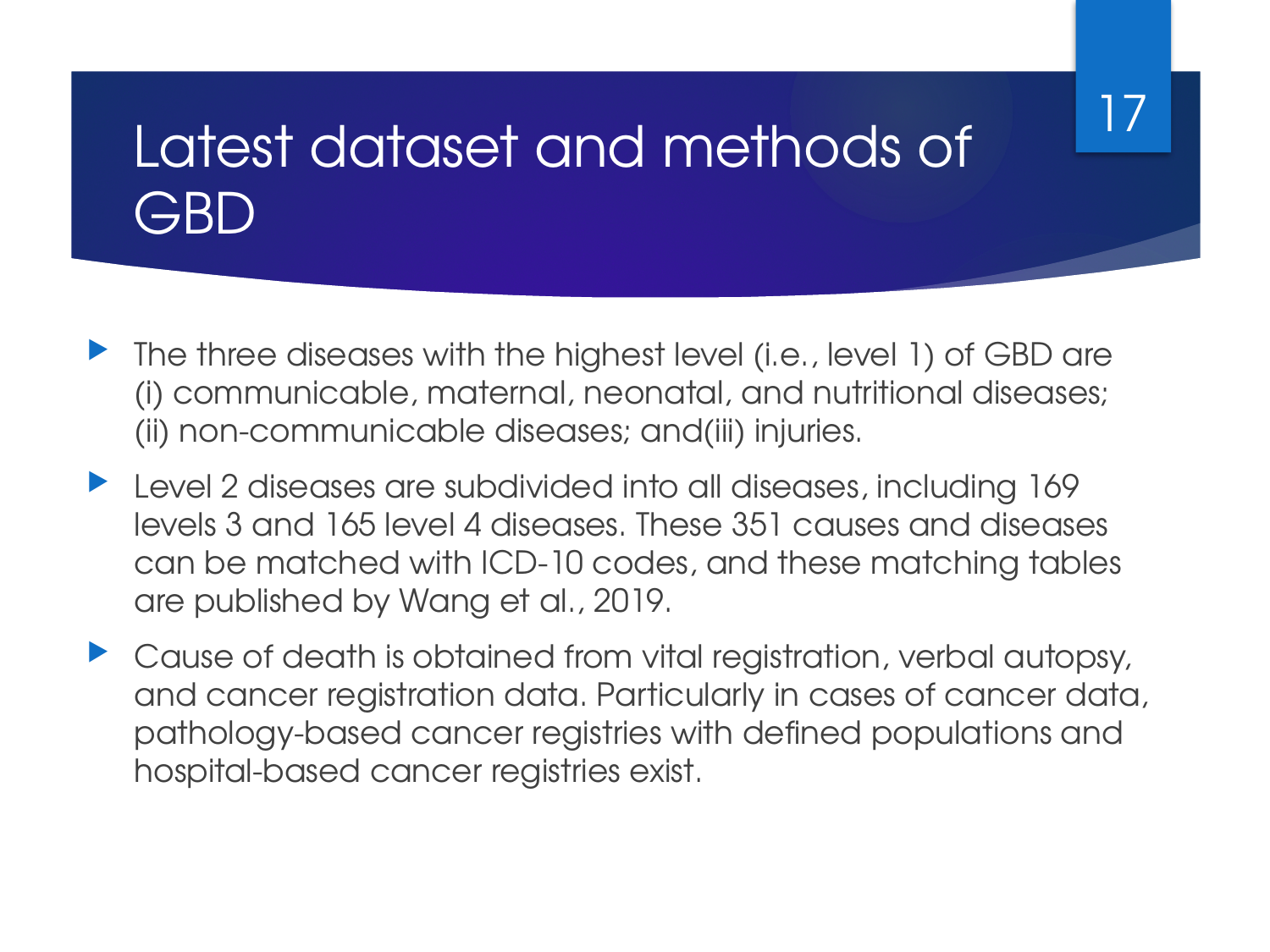

17
# Latest dataset and methods of GBD
The three diseases with the highest level (i.e., level 1) of GBD are (i) communicable, maternal, neonatal, and nutritional diseases; (ii) non-communicable diseases; and(iii) injuries.
Level 2 diseases are subdivided into all diseases, including 169 levels 3 and 165 level 4 diseases. These 351 causes and diseases can be matched with ICD-10 codes, and these matching tables are published by Wang et al., 2019.
Cause of death is obtained from vital registration, verbal autopsy, and cancer registration data. Particularly in cases of cancer data, pathology-based cancer registries with defined populations and hospital-based cancer registries exist.